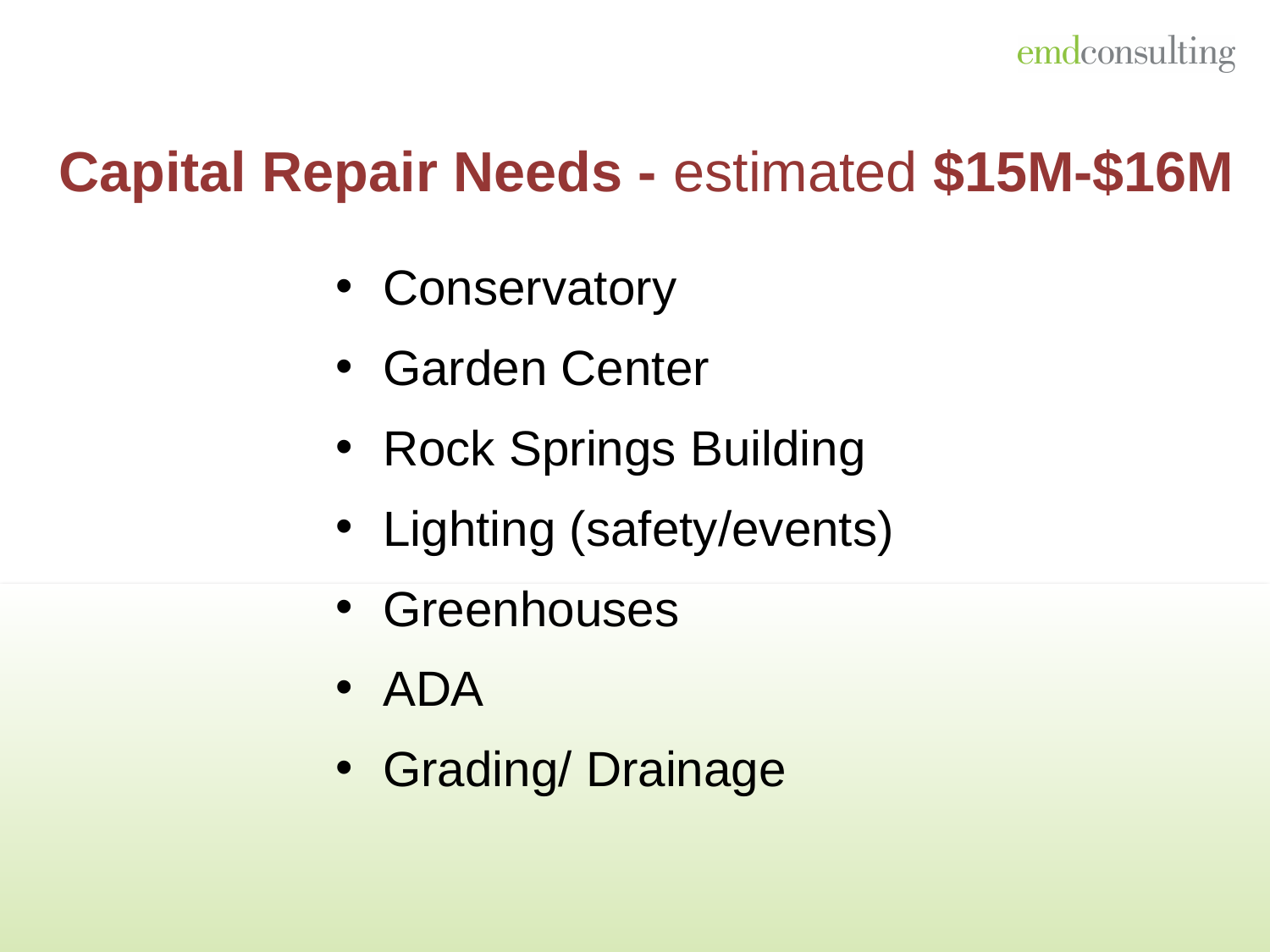

# Capital Repair Needs - estimated $15M-$16M
Conservatory
Garden Center
Rock Springs Building
Lighting (safety/events)
Greenhouses
ADA
Grading/ Drainage